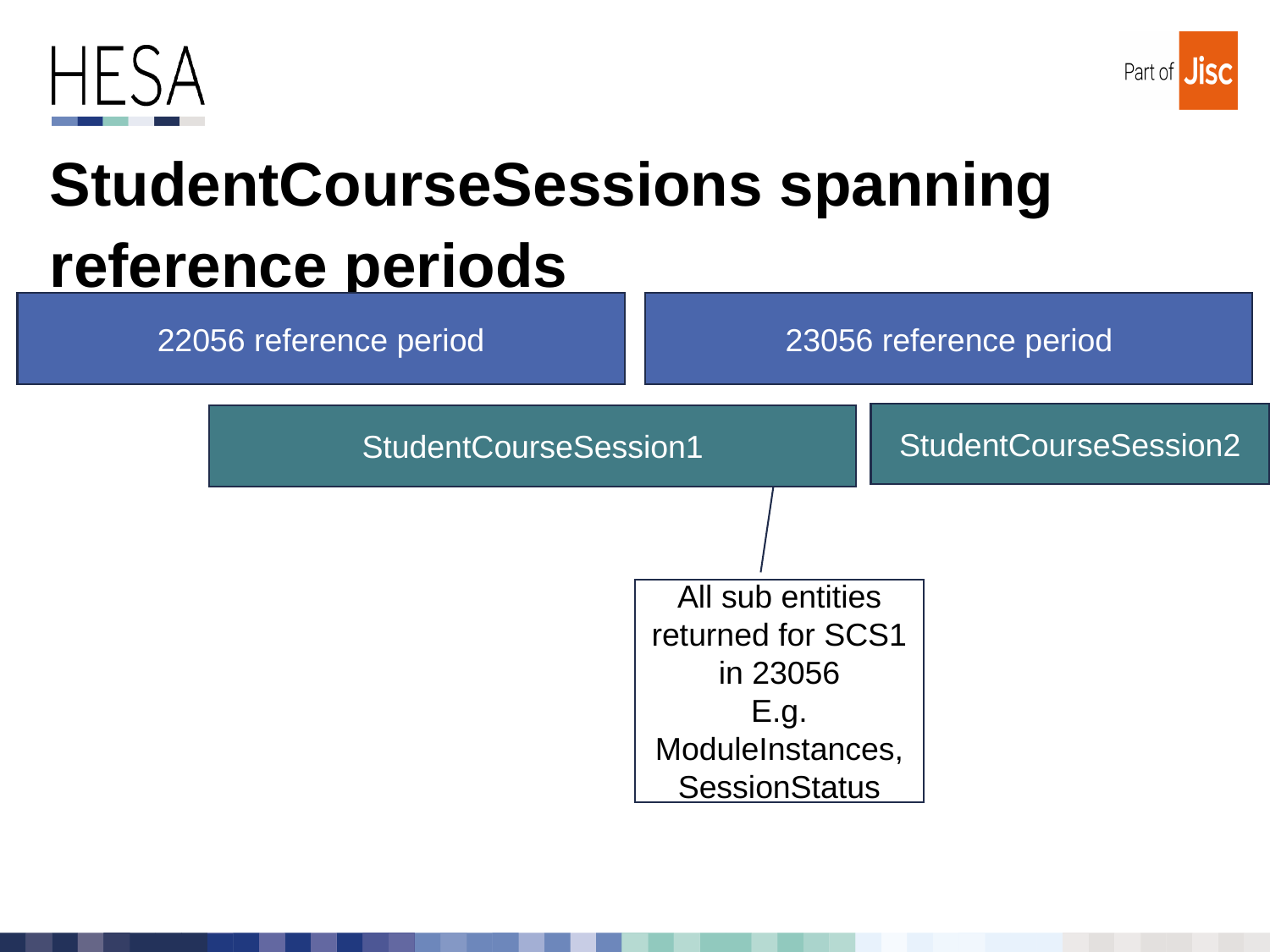

# StudentCourseSessions spanning reference periods
22056 reference period
23056 reference period
StudentCourseSession2
StudentCourseSession1
All sub entities returned for SCS1 in 23056
E.g. ModuleInstances, SessionStatus